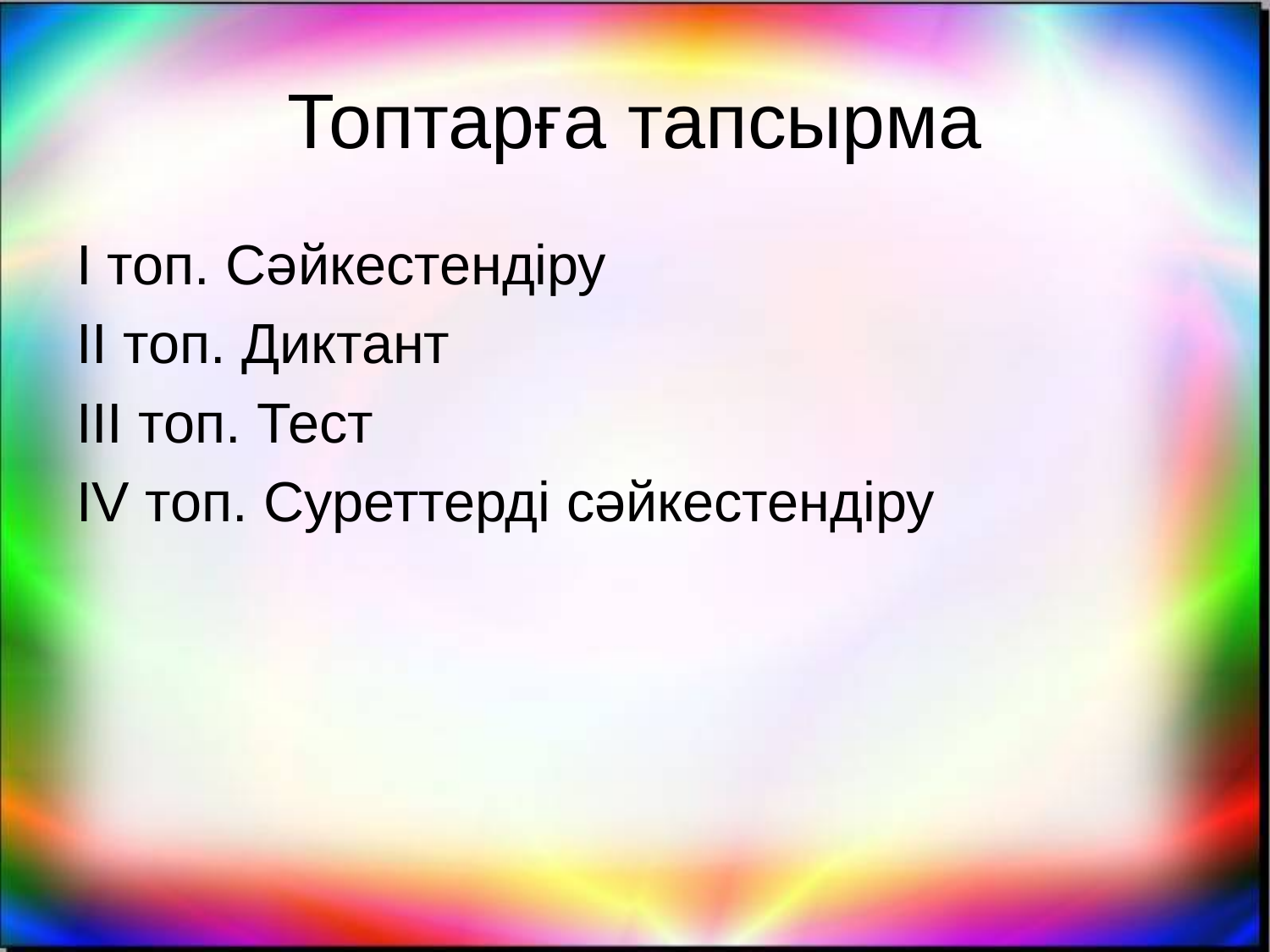

# Топтарға тапсырма
І топ. Сәйкестендіру
ІІ топ. Диктант
ІІІ топ. Тест
ІV топ. Суреттерді сәйкестендіру